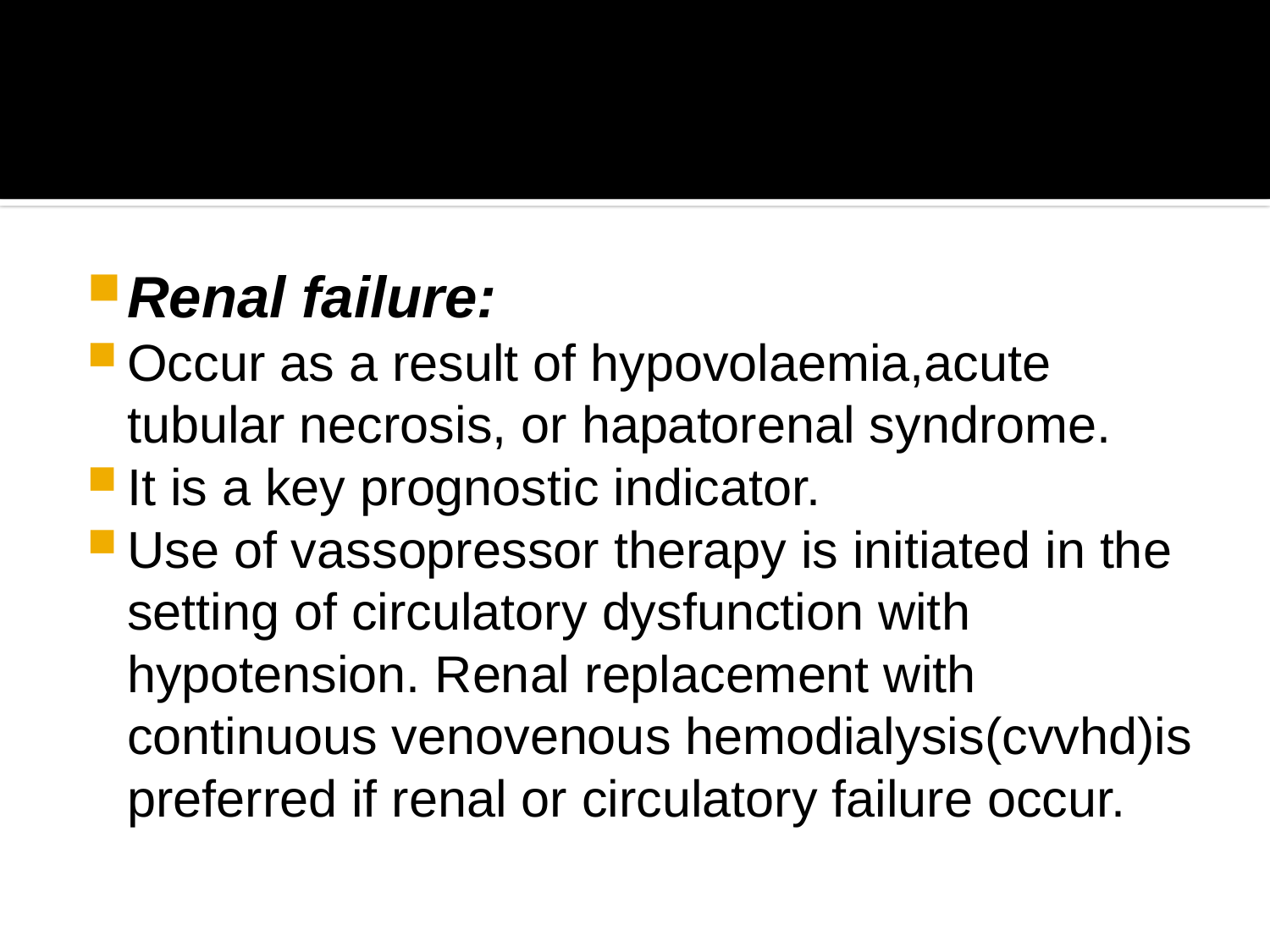

Renal failure:
Occur as a result of hypovolaemia,acute tubular necrosis, or hapatorenal syndrome.
It is a key prognostic indicator.
Use of vassopressor therapy is initiated in the setting of circulatory dysfunction with hypotension. Renal replacement with continuous venovenous hemodialysis(cvvhd)is preferred if renal or circulatory failure occur.